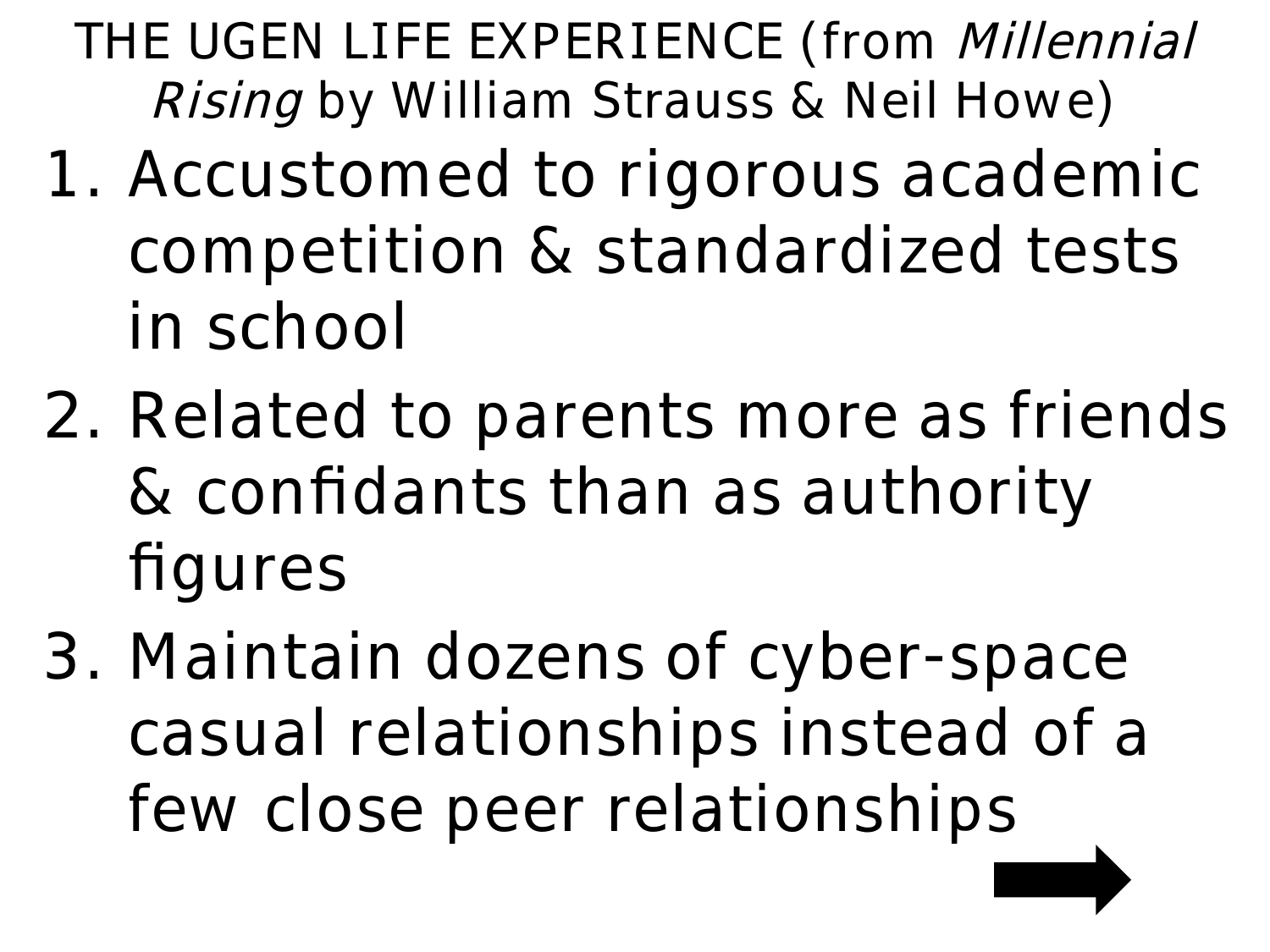

THE UGEN LIFE EXPERIENCE (from Millennial Rising by William Strauss & Neil Howe)
Accustomed to rigorous academic competition & standardized tests in school
Related to parents more as friends & confidants than as authority figures
Maintain dozens of cyber-space casual relationships instead of a few close peer relationships